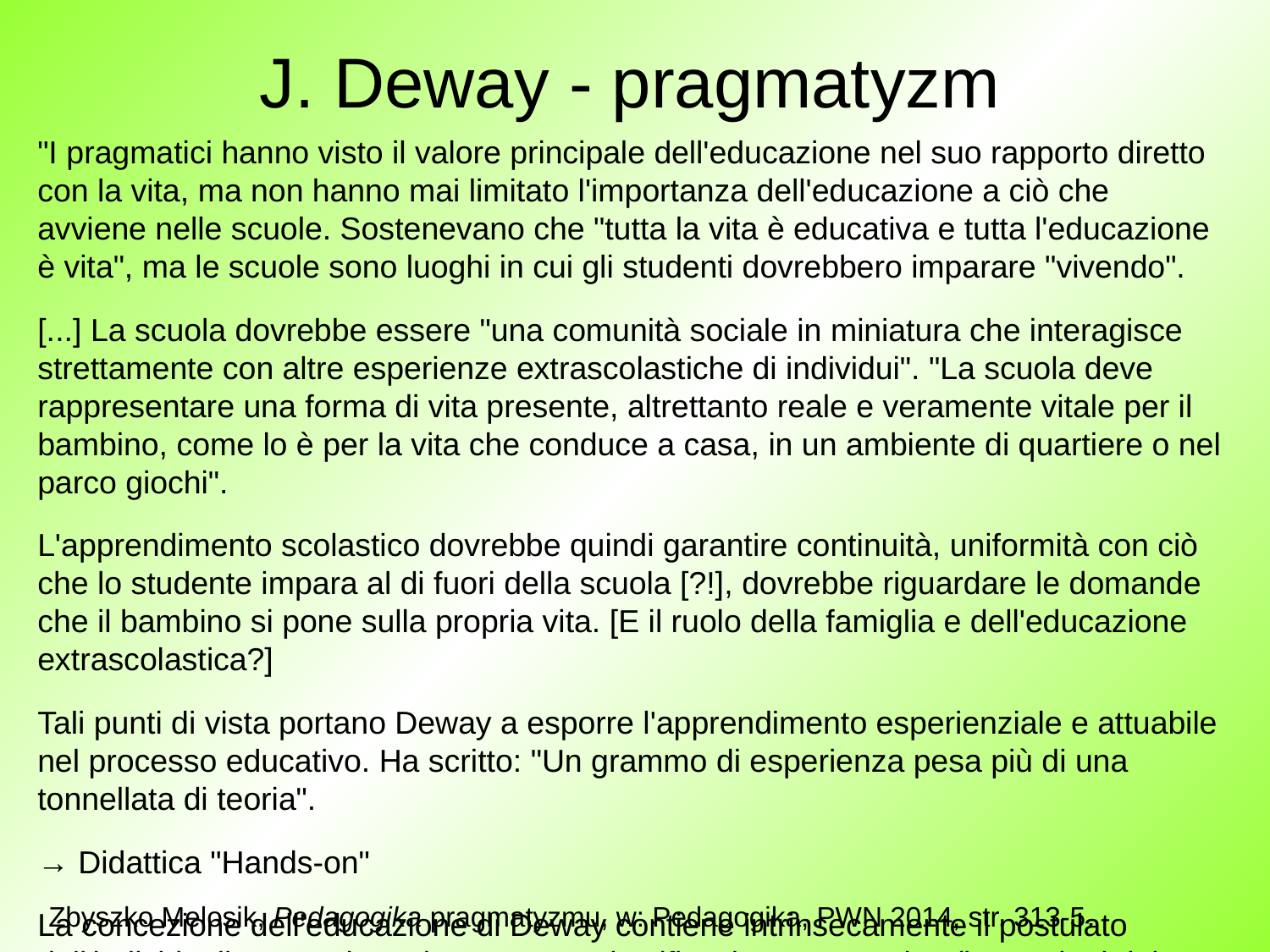

# J. Deway - pragmatyzm
"I pragmatici hanno visto il valore principale dell'educazione nel suo rapporto diretto con la vita, ma non hanno mai limitato l'importanza dell'educazione a ciò che avviene nelle scuole. Sostenevano che "tutta la vita è educativa e tutta l'educazione è vita", ma le scuole sono luoghi in cui gli studenti dovrebbero imparare "vivendo".
[...] La scuola dovrebbe essere "una comunità sociale in miniatura che interagisce strettamente con altre esperienze extrascolastiche di individui". "La scuola deve rappresentare una forma di vita presente, altrettanto reale e veramente vitale per il bambino, come lo è per la vita che conduce a casa, in un ambiente di quartiere o nel parco giochi".
L'apprendimento scolastico dovrebbe quindi garantire continuità, uniformità con ciò che lo studente impara al di fuori della scuola [?!], dovrebbe riguardare le domande che il bambino si pone sulla propria vita. [E il ruolo della famiglia e dell'educazione extrascolastica?]
Tali punti di vista portano Deway a esporre l'apprendimento esperienziale e attuabile nel processo educativo. Ha scritto: "Un grammo di esperienza pesa più di una tonnellata di teoria".
→ Didattica "Hands-on"
La concezione dell'educazione di Deway contiene intrinsecamente il postulato dell'individualismo pedagogico. Ha una giustificazione soggettiva (le reazioni del bambino sono diverse, a seconda del suo carattere individuale [→ lezione n. 2 "Psicologia"] e oggettivamente (le condizioni in cui vive ogni bambino sono diverse).

Zbyszko Melosik, Pedagogika pragmatyzmu, w: Pedagogika, PWN 2014, str. 313-5.